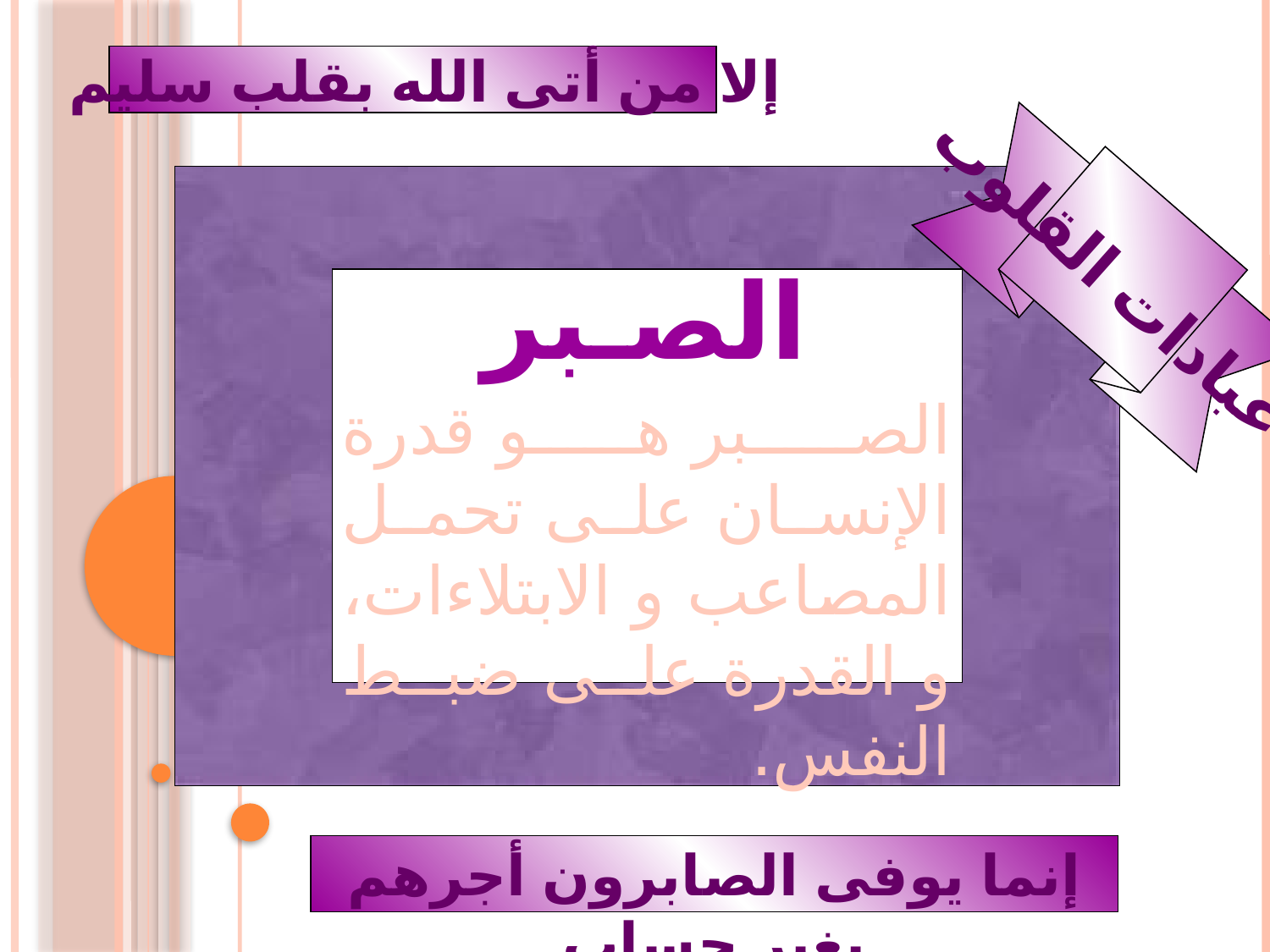

إلا من أتى الله بقلب سليم

عبادات القلوب
الصـبر
الصبر هو قدرة الإنسان على تحمل المصاعب و الابتلاءات، و القدرة على ضبط النفس.
إنما يوفى الصابرون أجرهم بغير حساب